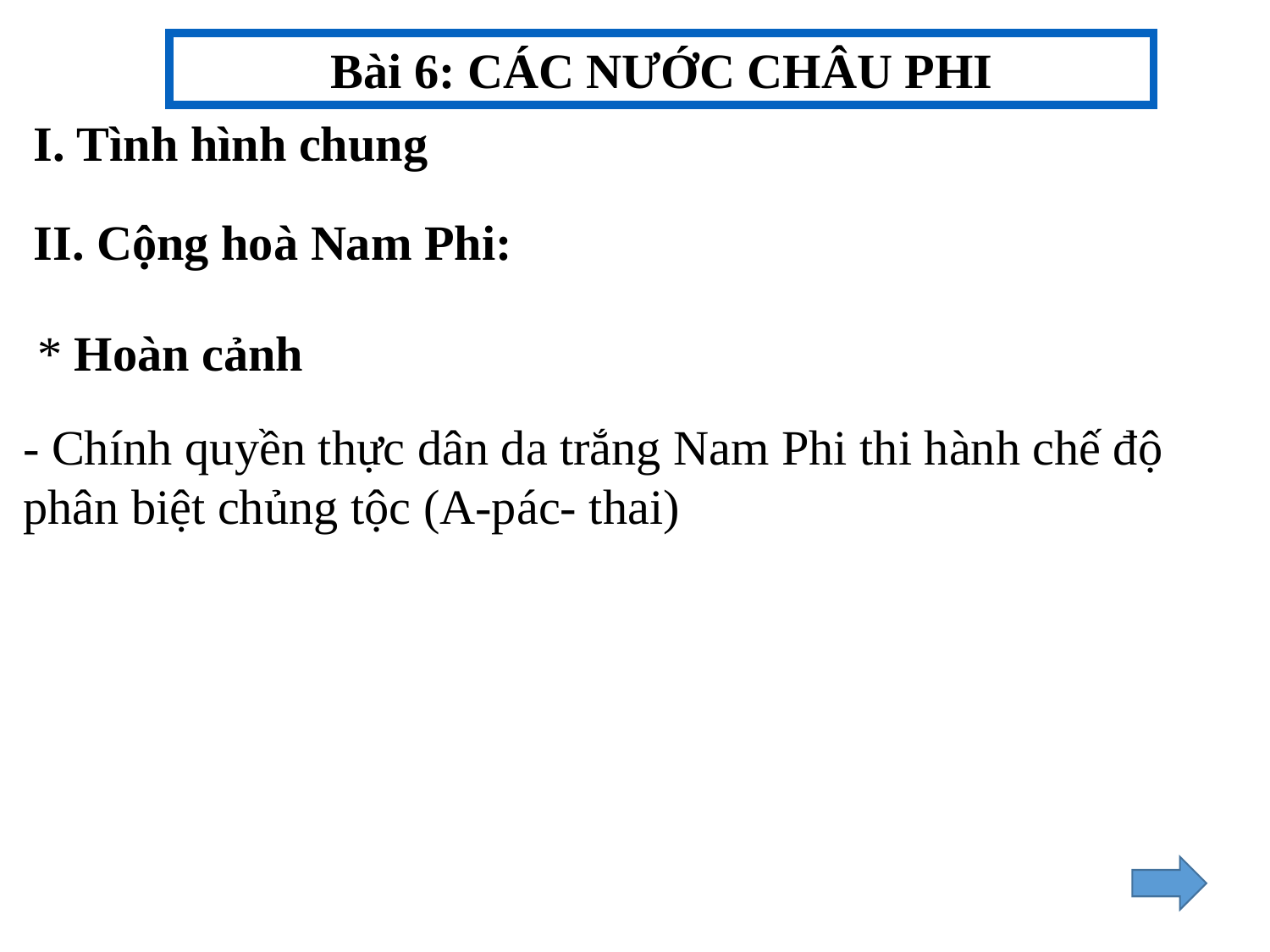

Bài 6: CÁC NƯỚC CHÂU PHI
I. Tình hình chung
II. Cộng hoà Nam Phi:

* Hoàn cảnh
- Chính quyền thực dân da trắng Nam Phi thi hành chế độ phân biệt chủng tộc (A-pác- thai)